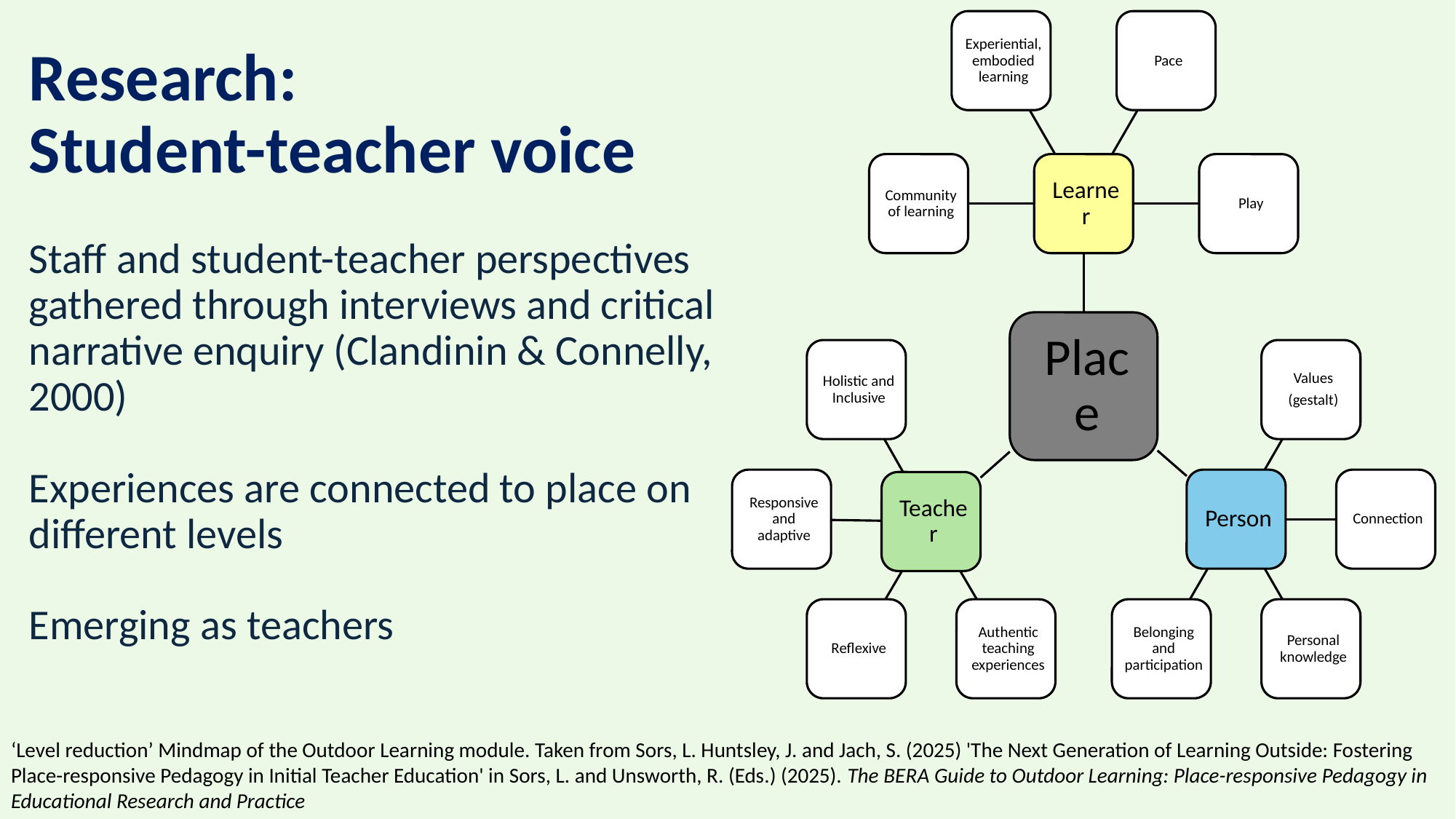

Place
Learner
Community of learning
Experiential, embodied learning
Pace
Play
Person
Values
(gestalt)
Connection
Personal knowledge
Belonging and participation
Teacher
Authentic teaching experiences
Reflexive
Responsive and adaptive
Holistic and Inclusive
# Research: Student-teacher voice
Staff and student-teacher perspectives gathered through interviews and critical narrative enquiry (Clandinin & Connelly, 2000)

Experiences are connected to place on different levels

Emerging as teachers

‘Level reduction’ Mindmap of the Outdoor Learning module. Taken from Sors, L. Huntsley, J. and Jach, S. (2025) 'The Next Generation of Learning Outside: Fostering Place-responsive Pedagogy in Initial Teacher Education' in Sors, L. and Unsworth, R. (Eds.) (2025). The BERA Guide to Outdoor Learning: Place-responsive Pedagogy in Educational Research and Practice